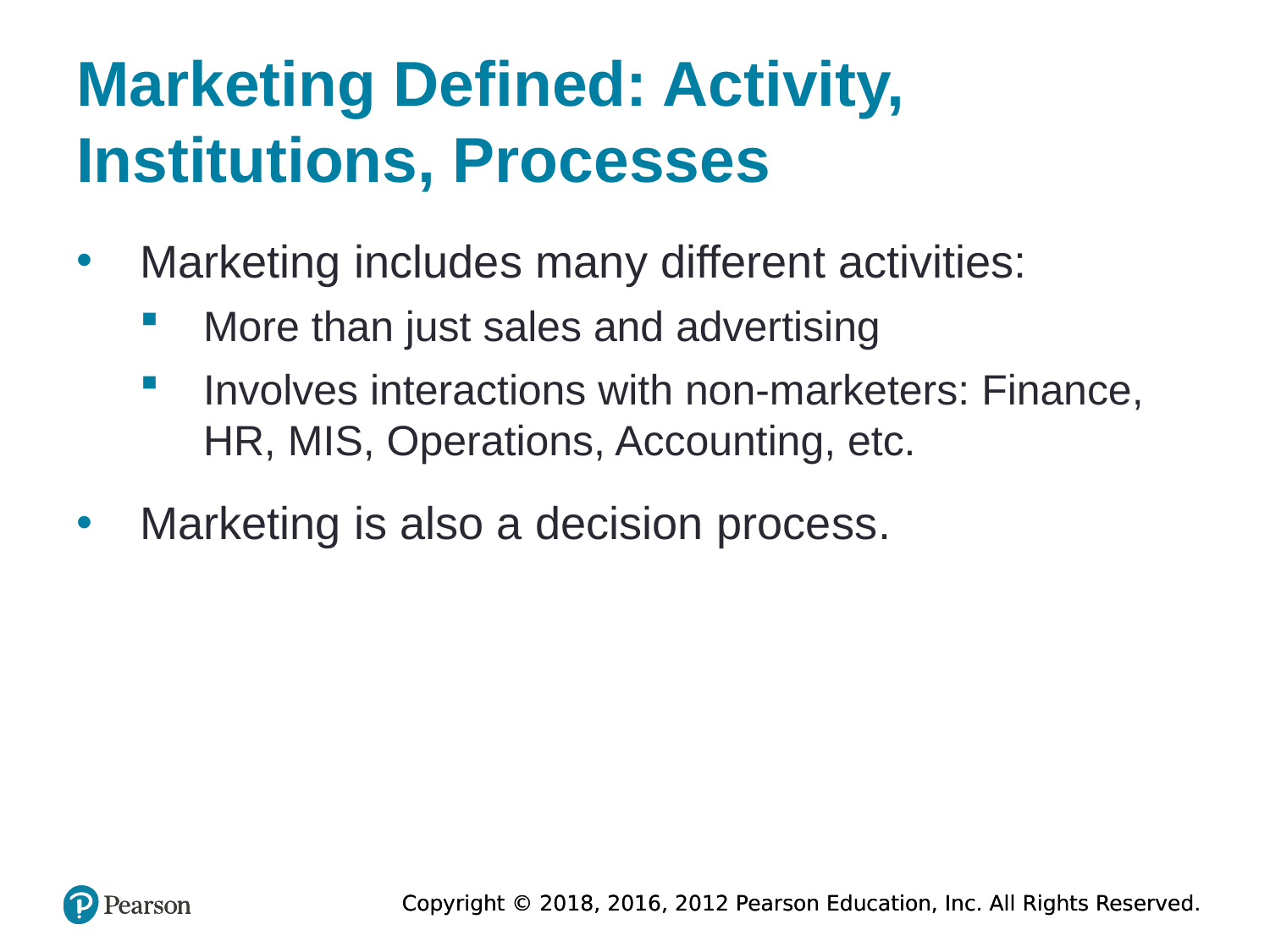

# Marketing Defined: Activity, Institutions, Processes
Marketing includes many different activities:
More than just sales and advertising
Involves interactions with non-marketers: Finance, HR, MIS, Operations, Accounting, etc.
Marketing is also a decision process.